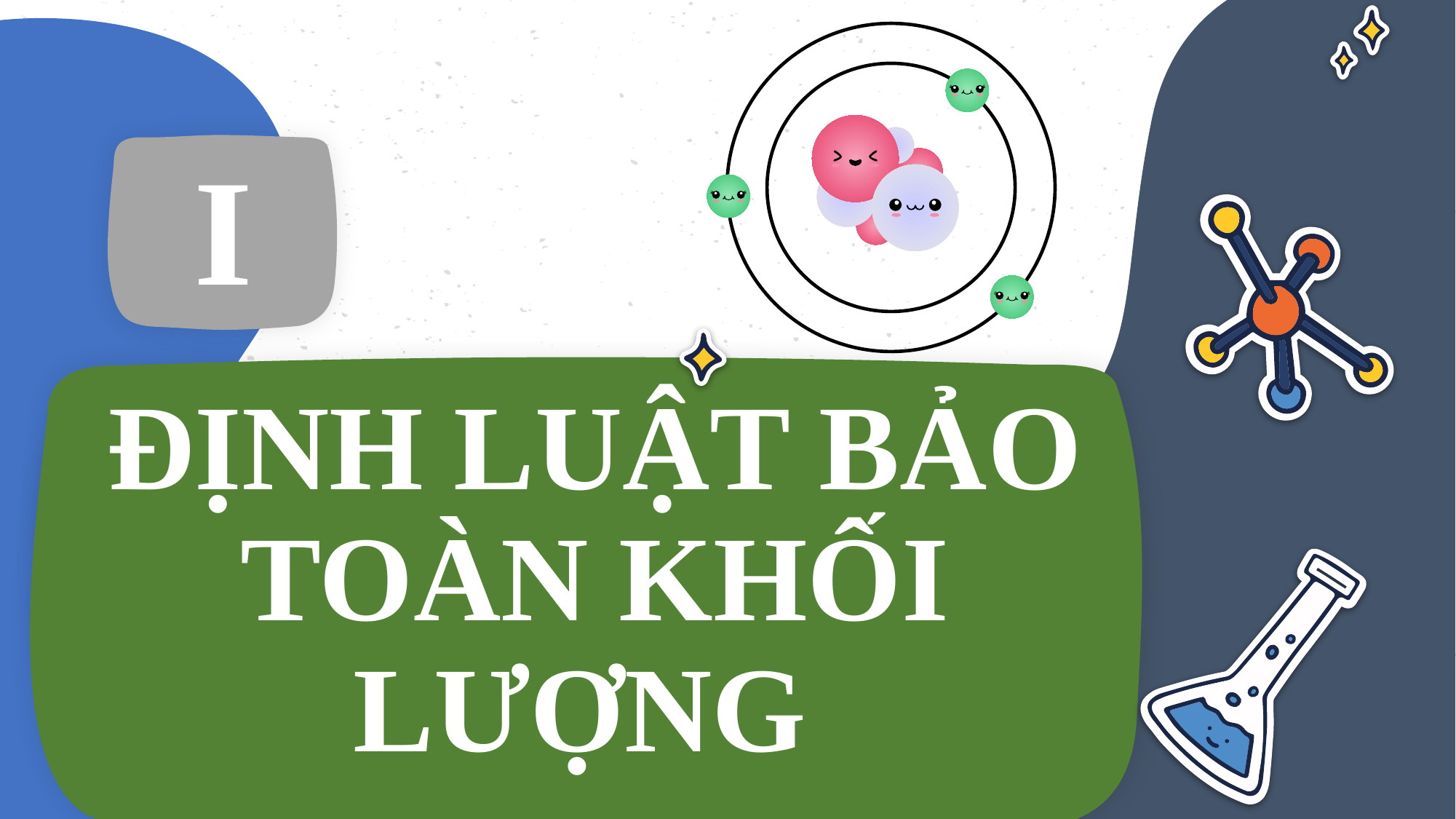

I

# ĐỊNH LUẬT BẢO TOÀN KHỐI LƯỢNG